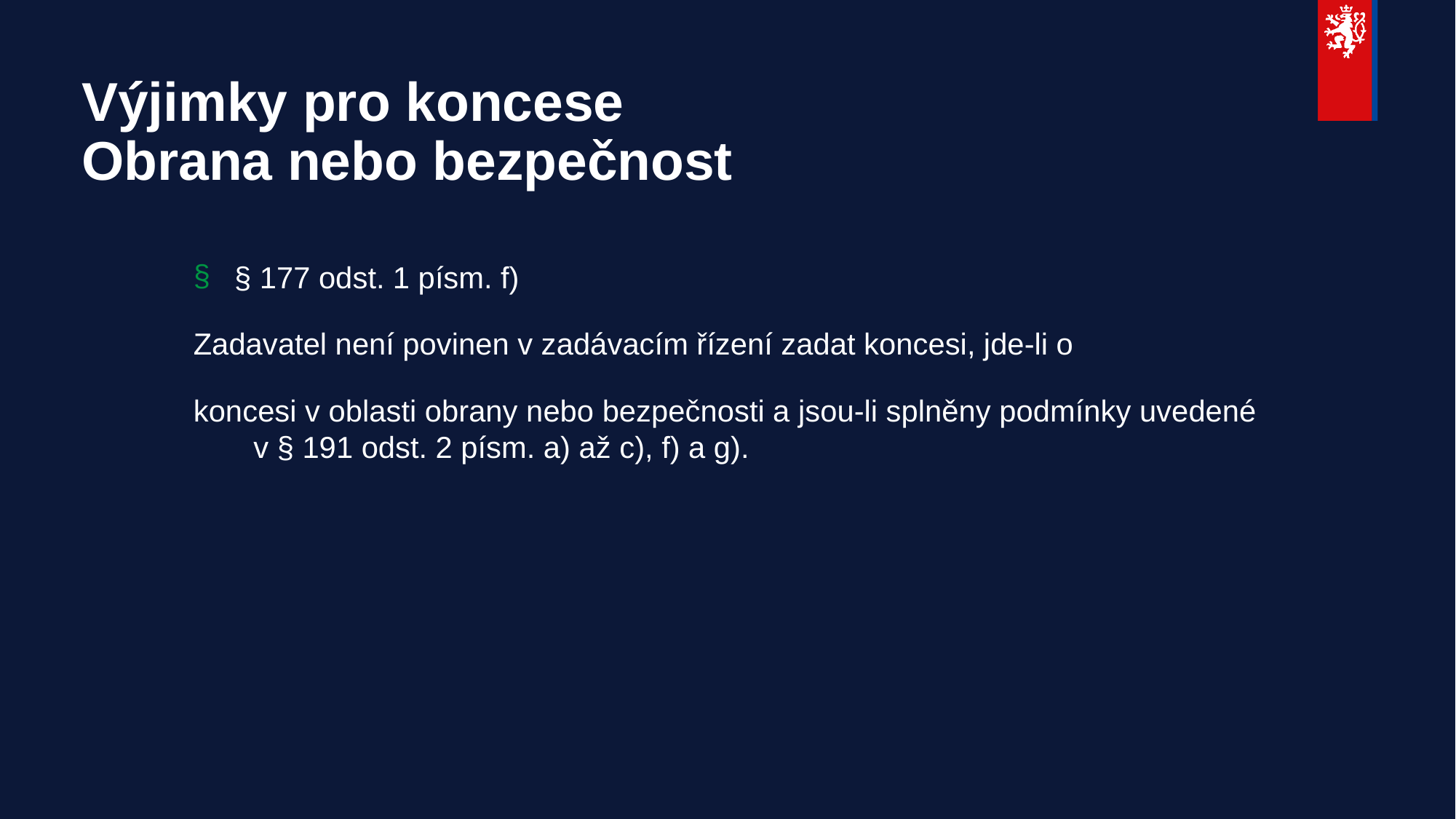

# Výjimky pro koncese Obrana nebo bezpečnost
§ 177 odst. 1 písm. f)
Zadavatel není povinen v zadávacím řízení zadat koncesi, jde-li o
koncesi v oblasti obrany nebo bezpečnosti a jsou-li splněny podmínky uvedené v § 191 odst. 2 písm. a) až c), f) a g).